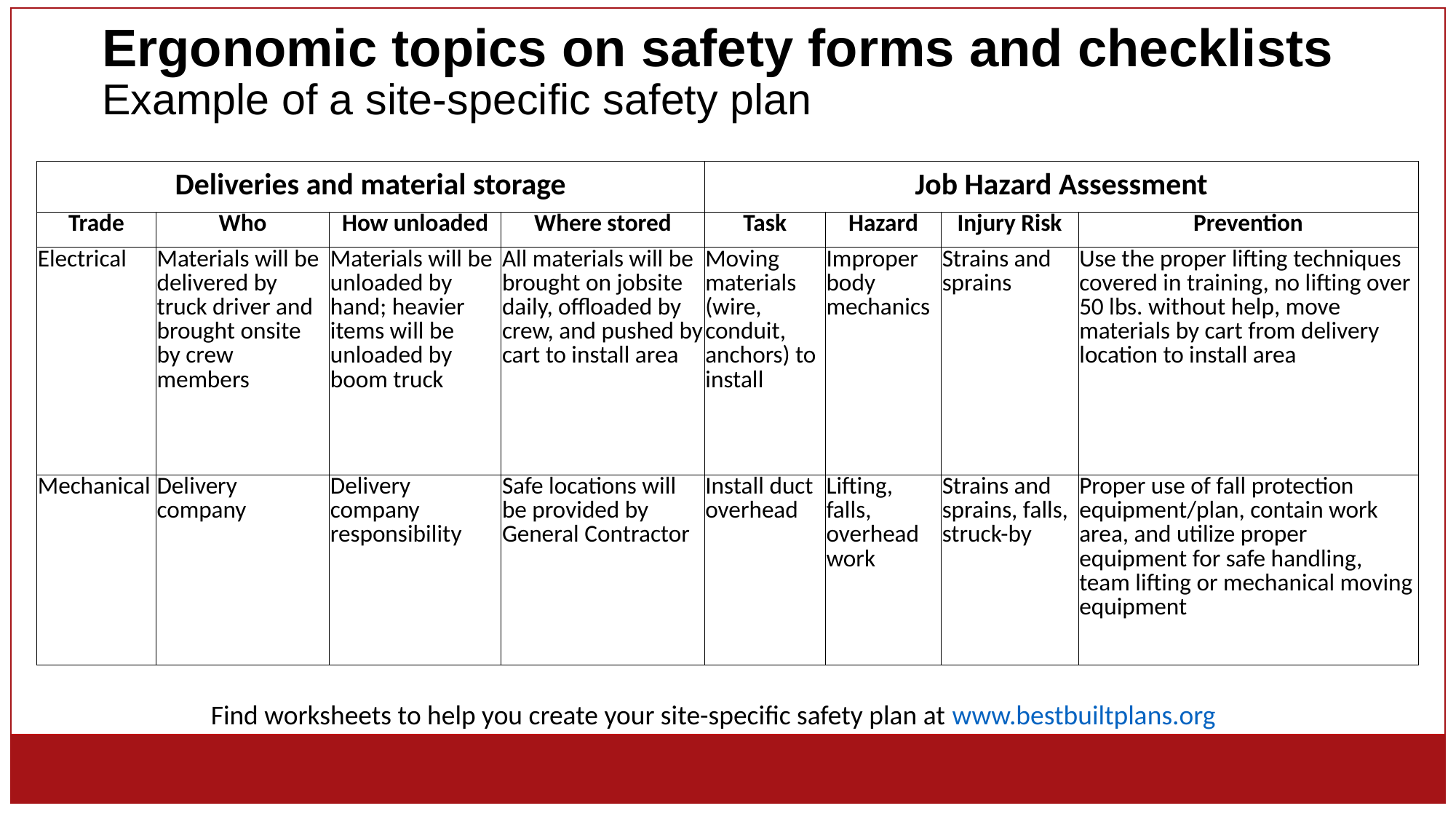

# Ergonomic topics on safety forms and checklists Example of a site-specific safety plan
| Deliveries and material storage |  |  |  | Job Hazard Assessment |  |  |  |
| --- | --- | --- | --- | --- | --- | --- | --- |
| Trade | Who | How unloaded | Where stored | Task | Hazard | Injury Risk | Prevention |
| Electrical | Materials will be delivered by truck driver and brought onsite by crew members | Materials will be unloaded by hand; heavier items will be unloaded by boom truck | All materials will be brought on jobsite daily, offloaded by crew, and pushed by cart to install area | Moving materials (wire, conduit, anchors) to install | Improper body mechanics | Strains and sprains | Use the proper lifting techniques covered in training, no lifting over 50 lbs. without help, move materials by cart from delivery location to install area |
| Mechanical | Delivery company | Delivery company responsibility | Safe locations will be provided by General Contractor | Install duct overhead | Lifting, falls, overhead work | Strains and sprains, falls, struck-by | Proper use of fall protection equipment/plan, contain work area, and utilize proper equipment for safe handling, team lifting or mechanical moving equipment |
Find worksheets to help you create your site-specific safety plan at www.bestbuiltplans.org